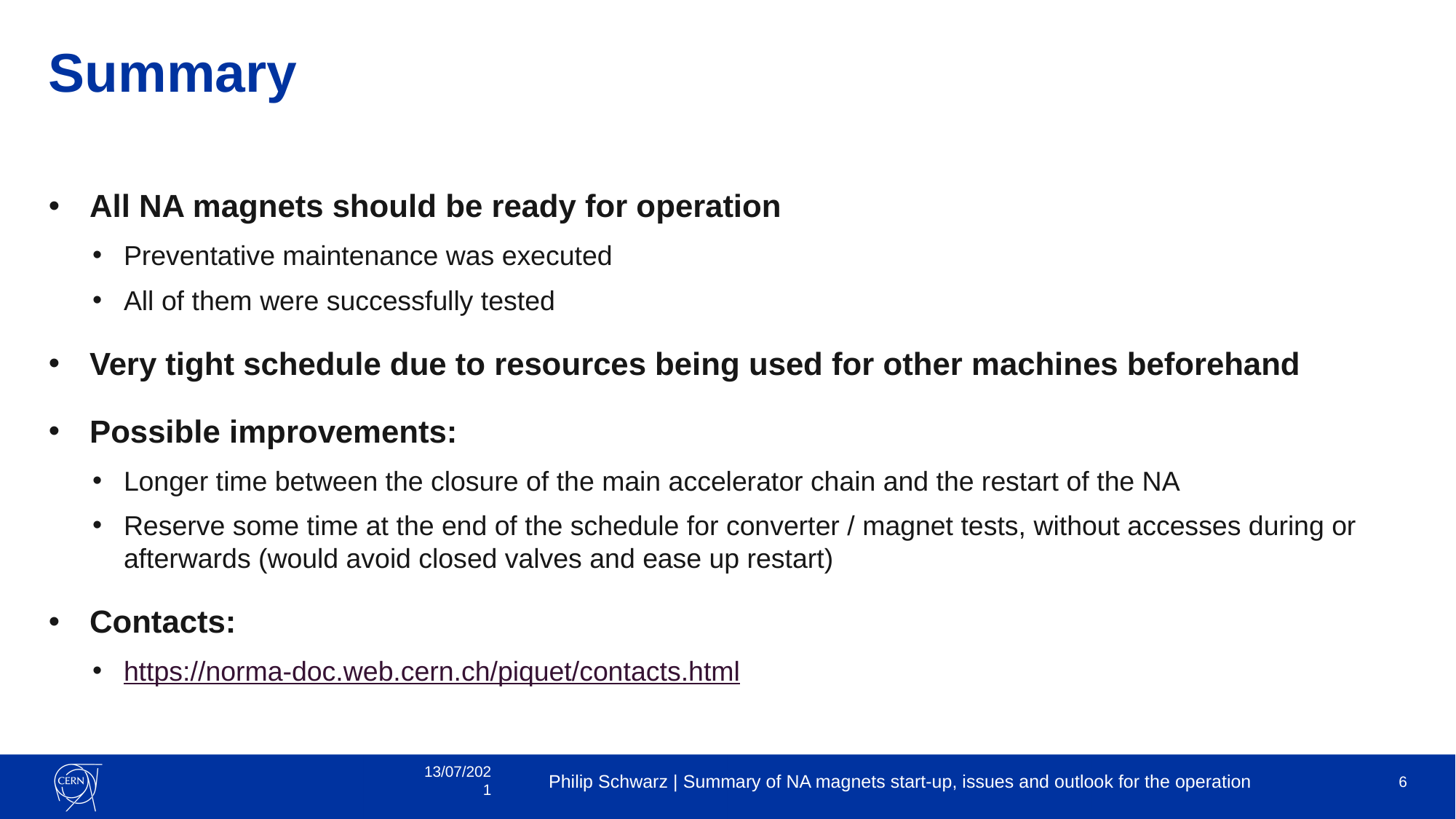

# Summary
All NA magnets should be ready for operation
Preventative maintenance was executed
All of them were successfully tested
Very tight schedule due to resources being used for other machines beforehand
Possible improvements:
Longer time between the closure of the main accelerator chain and the restart of the NA
Reserve some time at the end of the schedule for converter / magnet tests, without accesses during or afterwards (would avoid closed valves and ease up restart)
Contacts:
https://norma-doc.web.cern.ch/piquet/contacts.html

13/07/2021
Philip Schwarz | Summary of NA magnets start-up, issues and outlook for the operation
6